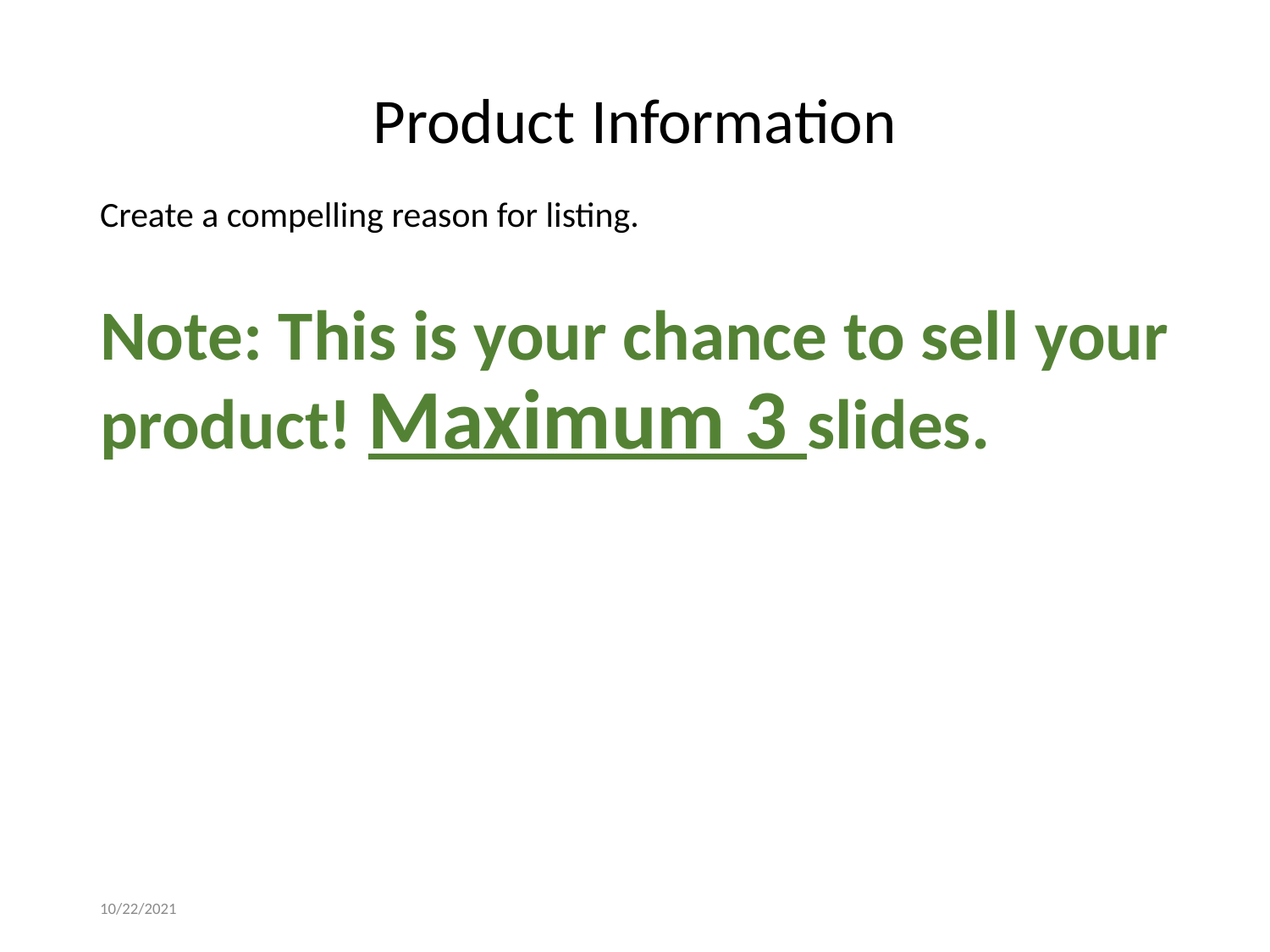

# Product Information
Create a compelling reason for listing.

Note: This is your chance to sell your product! Maximum 3 slides.

10/22/2021